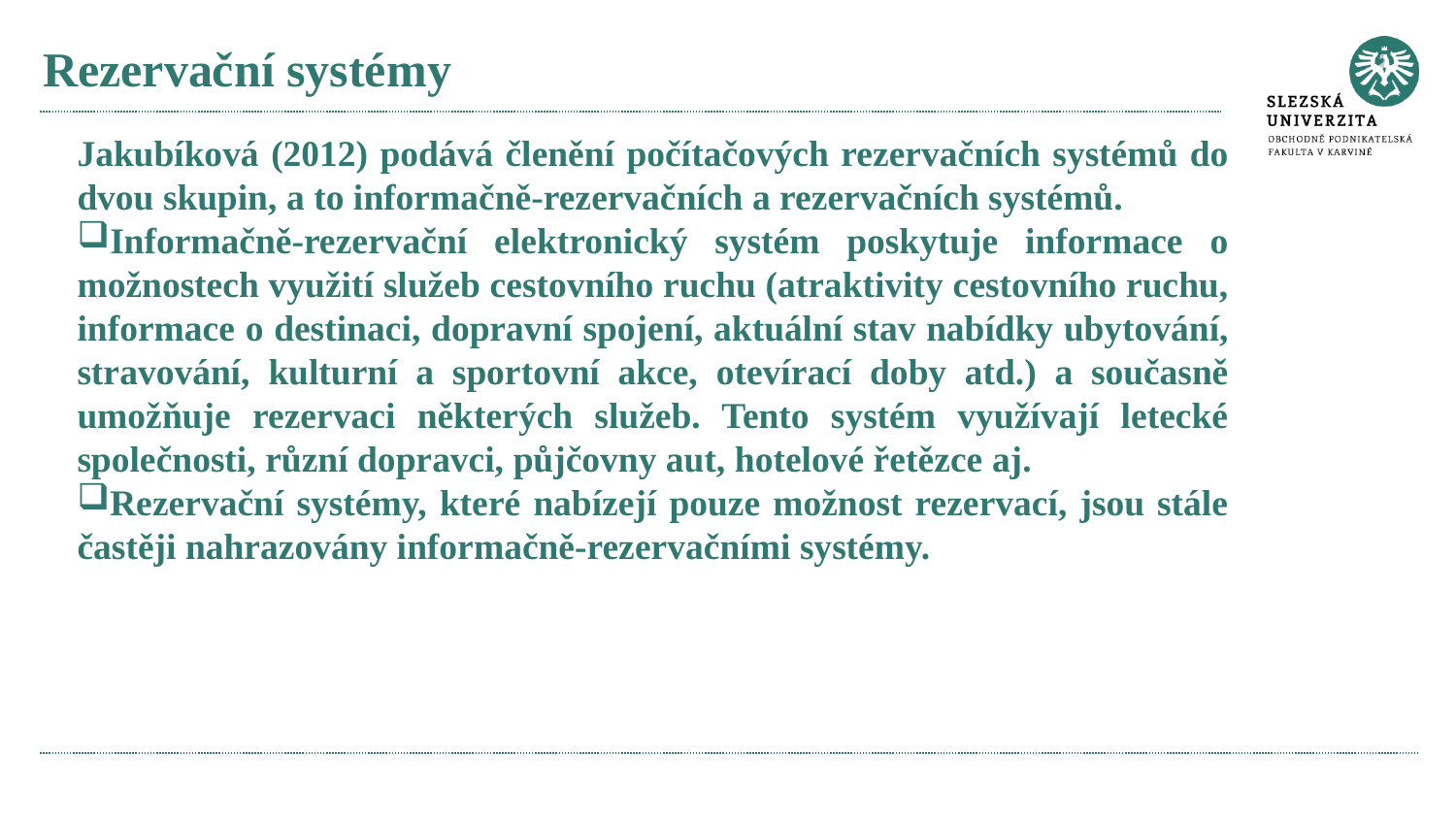

# Rezervační systémy
Jakubíková (2012) podává členění počítačových rezervačních systémů do dvou skupin, a to informačně-rezervačních a rezervačních systémů.
Informačně-rezervační elektronický systém poskytuje informace o možnostech využití služeb cestovního ruchu (atraktivity cestovního ruchu, informace o destinaci, dopravní spojení, aktuální stav nabídky ubytování, stravování, kulturní a sportovní akce, otevírací doby atd.) a současně umožňuje rezervaci některých služeb. Tento systém využívají letecké společnosti, různí dopravci, půjčovny aut, hotelové řetězce aj.
Rezervační systémy, které nabízejí pouze možnost rezervací, jsou stále častěji nahrazovány informačně-rezervačními systémy.